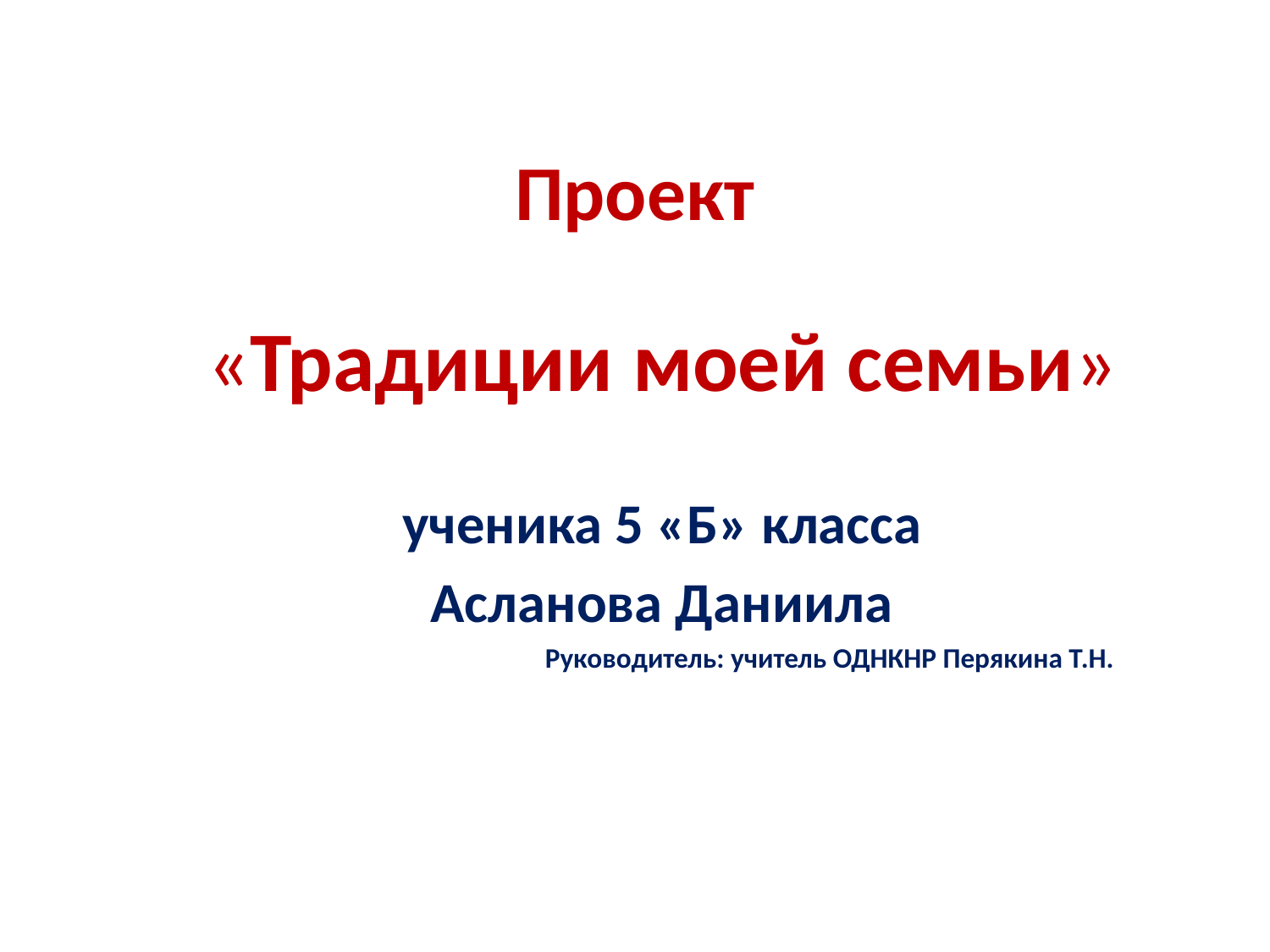

# Проект
«Традиции моей семьи»
ученика 5 «Б» класса
Асланова Даниила
Руководитель: учитель ОДНКНР Перякина Т.Н.